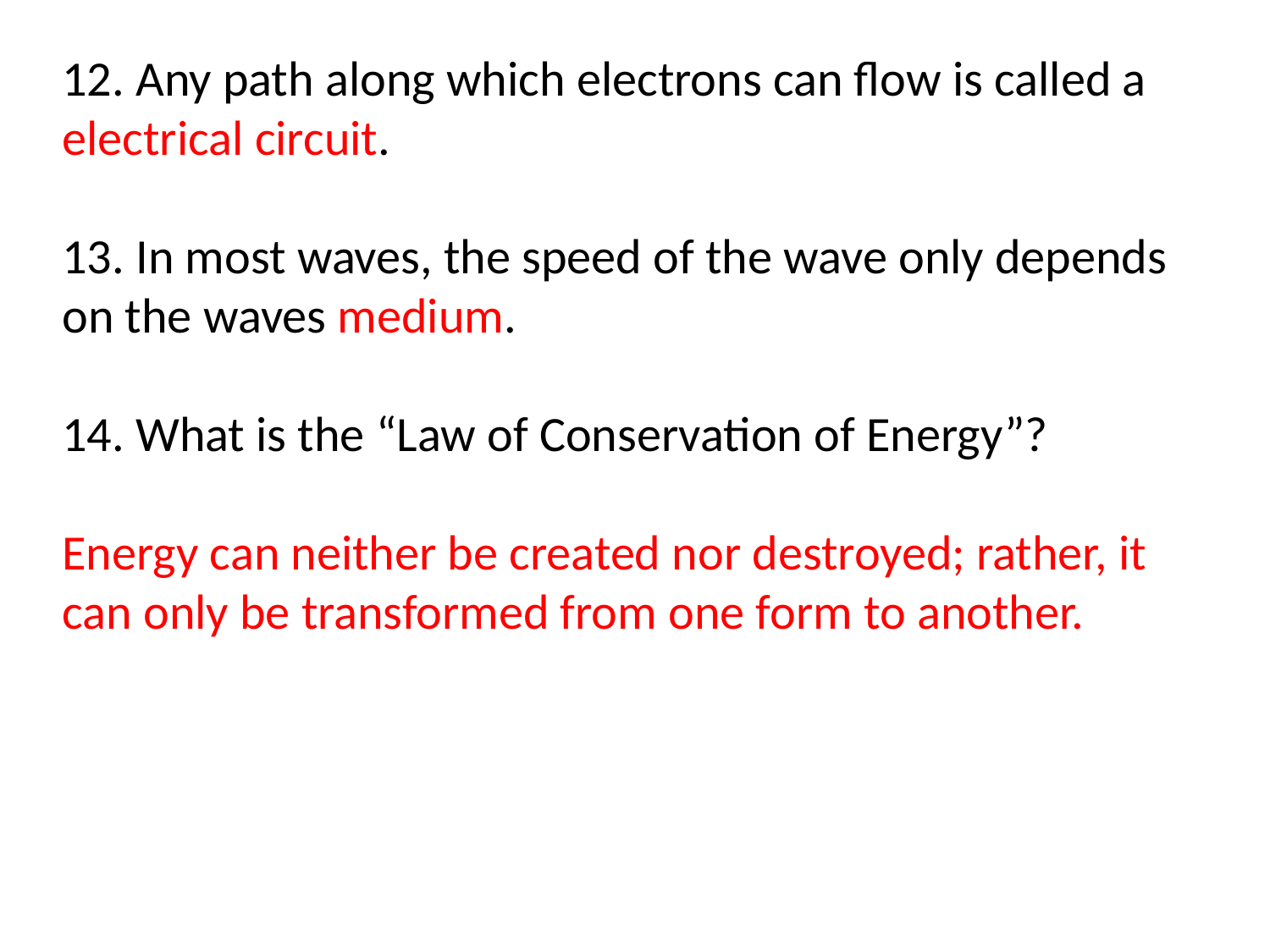

12. Any path along which electrons can flow is called a electrical circuit.

13. In most waves, the speed of the wave only depends on the waves medium.
14. What is the “Law of Conservation of Energy”?

Energy can neither be created nor destroyed; rather, it can only be transformed from one form to another.